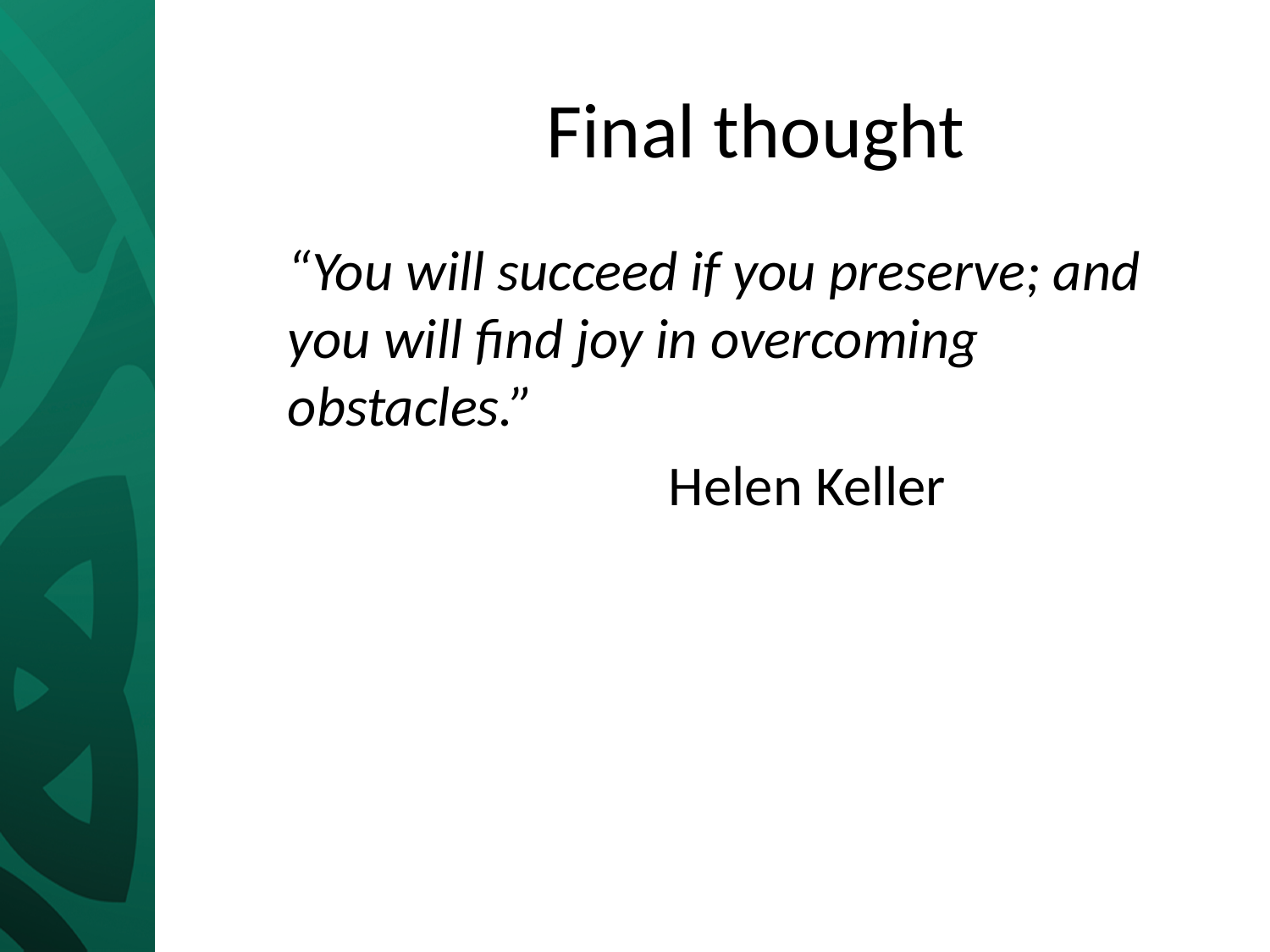

# Final thought
“You will succeed if you preserve; and you will find joy in overcoming obstacles.”
			Helen Keller